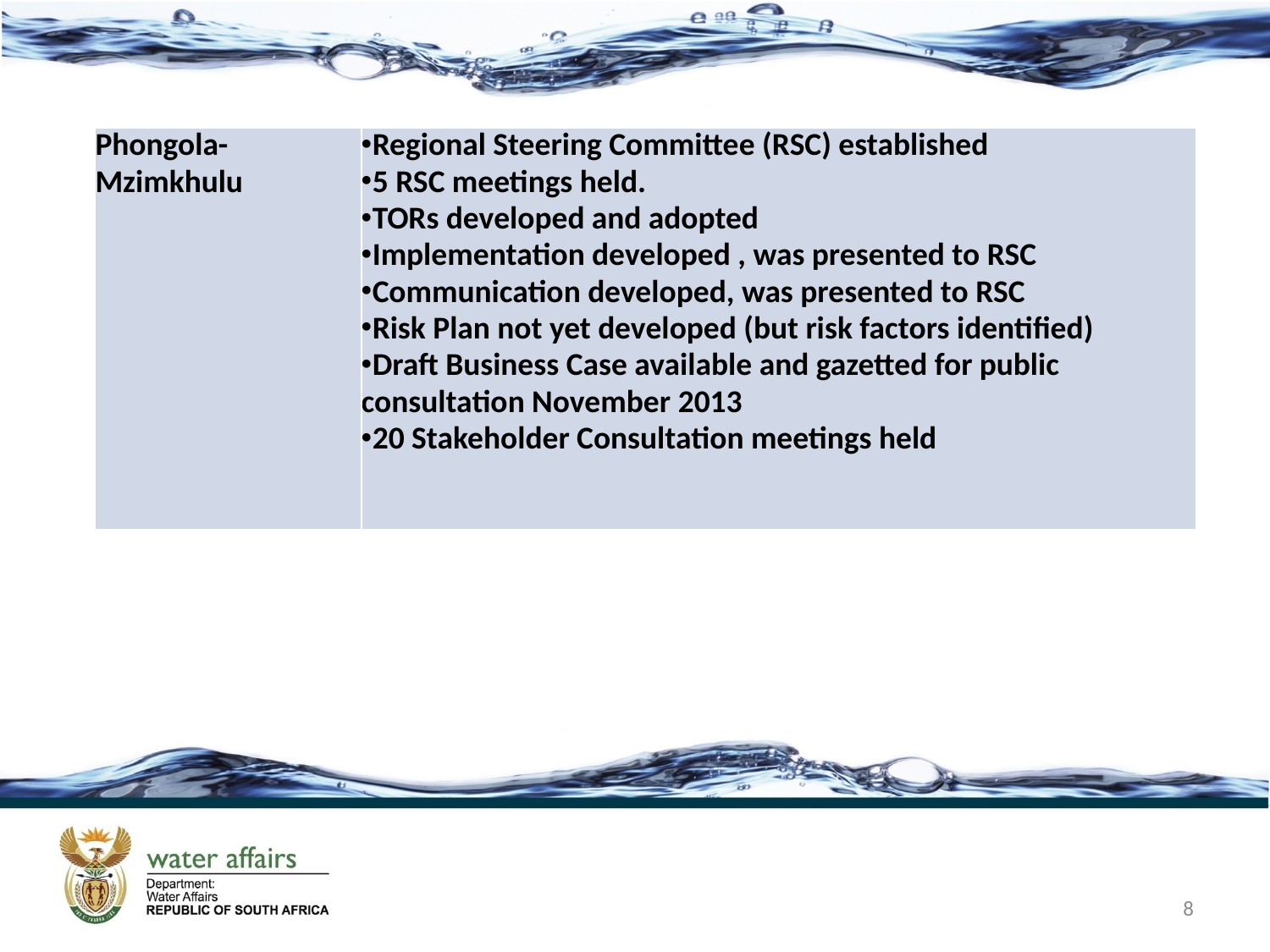

| Phongola-Mzimkhulu | Regional Steering Committee (RSC) established 5 RSC meetings held. TORs developed and adopted Implementation developed , was presented to RSC Communication developed, was presented to RSC Risk Plan not yet developed (but risk factors identified) Draft Business Case available and gazetted for public consultation November 2013 20 Stakeholder Consultation meetings held |
| --- | --- |
8